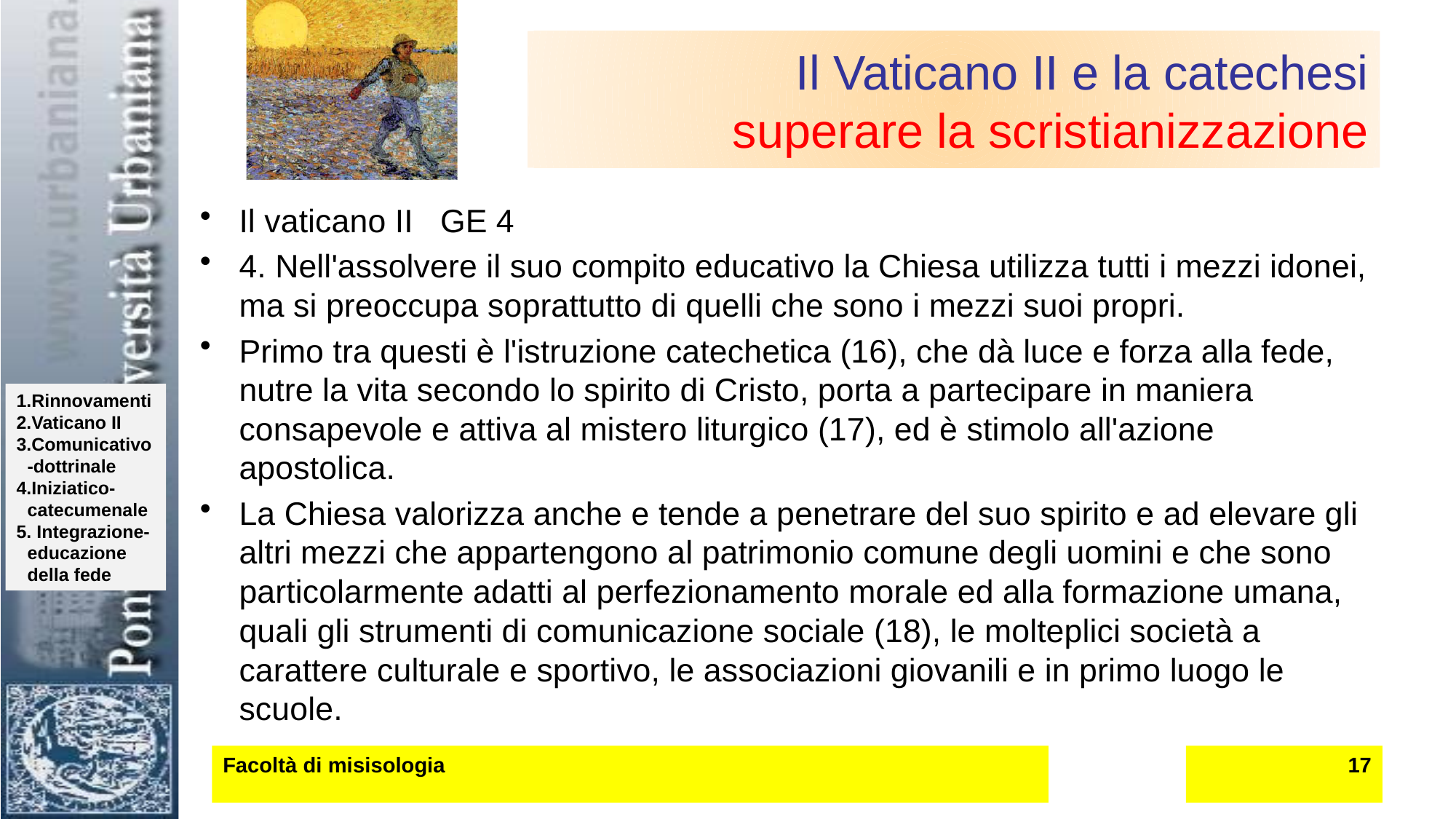

17
# Il Vaticano II e la catechesi superare la scristianizzazione
Il vaticano II   GE 4
4. Nell'assolvere il suo compito educativo la Chiesa utilizza tutti i mezzi idonei, ma si preoccupa soprattutto di quelli che sono i mezzi suoi propri.
Primo tra questi è l'istruzione catechetica (16), che dà luce e forza alla fede, nutre la vita secondo lo spirito di Cristo, porta a partecipare in maniera consapevole e attiva al mistero liturgico (17), ed è stimolo all'azione apostolica.
La Chiesa valorizza anche e tende a penetrare del suo spirito e ad elevare gli altri mezzi che appartengono al patrimonio comune degli uomini e che sono particolarmente adatti al perfezionamento morale ed alla formazione umana, quali gli strumenti di comunicazione sociale (18), le molteplici società a carattere culturale e sportivo, le associazioni giovanili e in primo luogo le scuole.
Facoltà di misisologia
www.lucianomeddi.eu